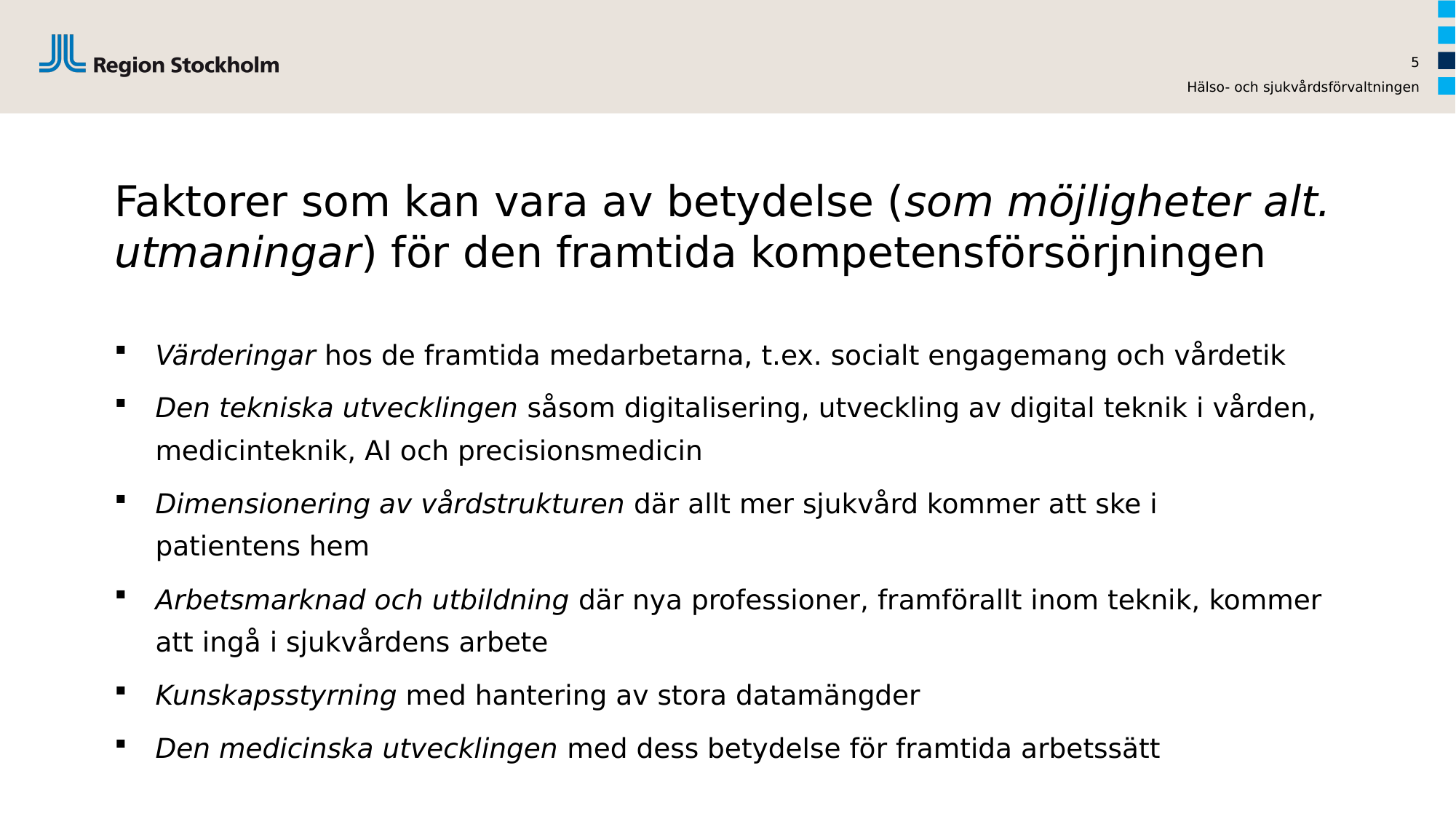

5
Hälso- och sjukvårdsförvaltningen
# Faktorer som kan vara av betydelse (som möjligheter alt. utmaningar) för den framtida kompetensförsörjningen
Värderingar hos de framtida medarbetarna, t.ex. socialt engagemang och vårdetik
Den tekniska utvecklingen såsom digitalisering, utveckling av digital teknik i vården, medicinteknik, AI och precisionsmedicin
Dimensionering av vårdstrukturen där allt mer sjukvård kommer att ske i
patientens hem
Arbetsmarknad och utbildning där nya professioner, framförallt inom teknik, kommer att ingå i sjukvårdens arbete
Kunskapsstyrning med hantering av stora datamängder
Den medicinska utvecklingen med dess betydelse för framtida arbetssätt